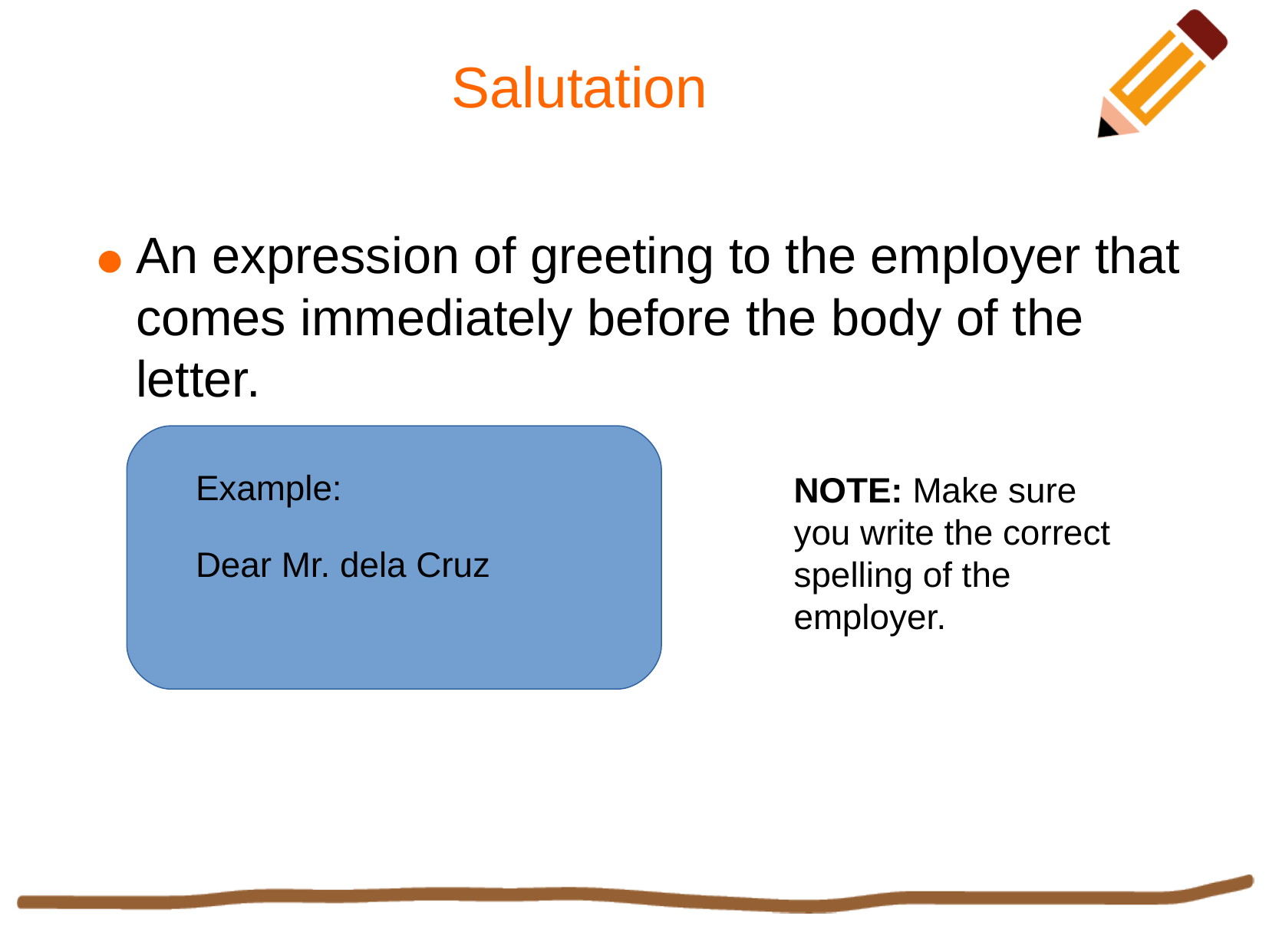

Salutation
An expression of greeting to the employer that comes immediately before the body of the letter.

Example:
Dear Mr. dela Cruz

NOTE: Make sure you write the correct spelling of the employer.